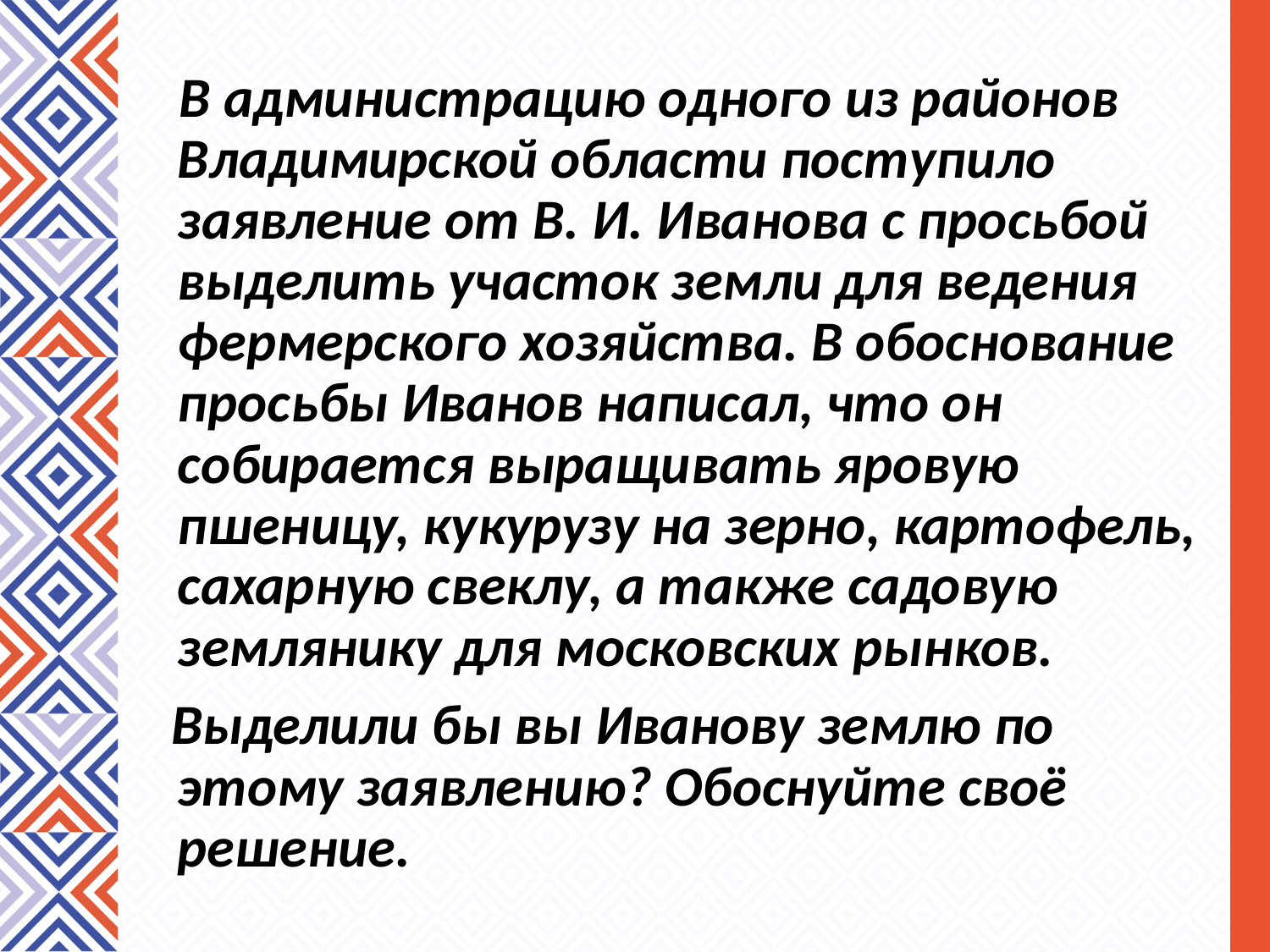

В администрацию одного из районов Владимирской области поступило заявление от В. И. Иванова с просьбой выделить участок земли для ведения фермерского хозяйства. В обоснование просьбы Иванов написал, что он собирается выращивать яровую пшеницу, кукурузу на зерно, картофель, сахарную свеклу, а также садовую землянику для московских рынков.
  Выделили бы вы Иванову землю по этому заявлению? Обоснуйте своё решение.